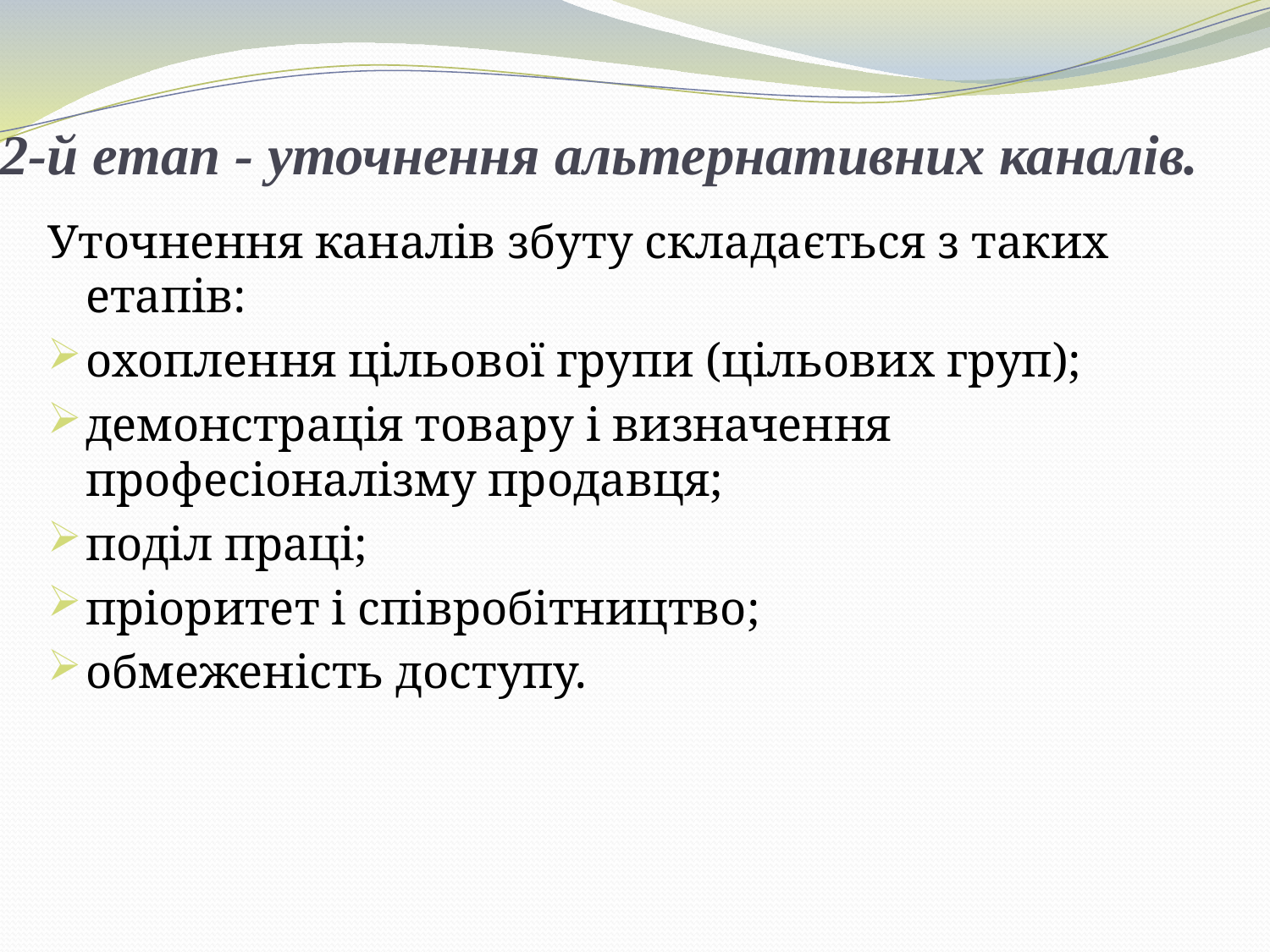

# 2-й етап - уточнення альтернативних каналів.
Уточнення каналів збуту складається з таких етапів:
охоплення цільової групи (цільових груп);
демонстрація товару і визначення професіоналізму продавця;
поділ праці;
пріоритет і співробітництво;
обмеженість доступу.